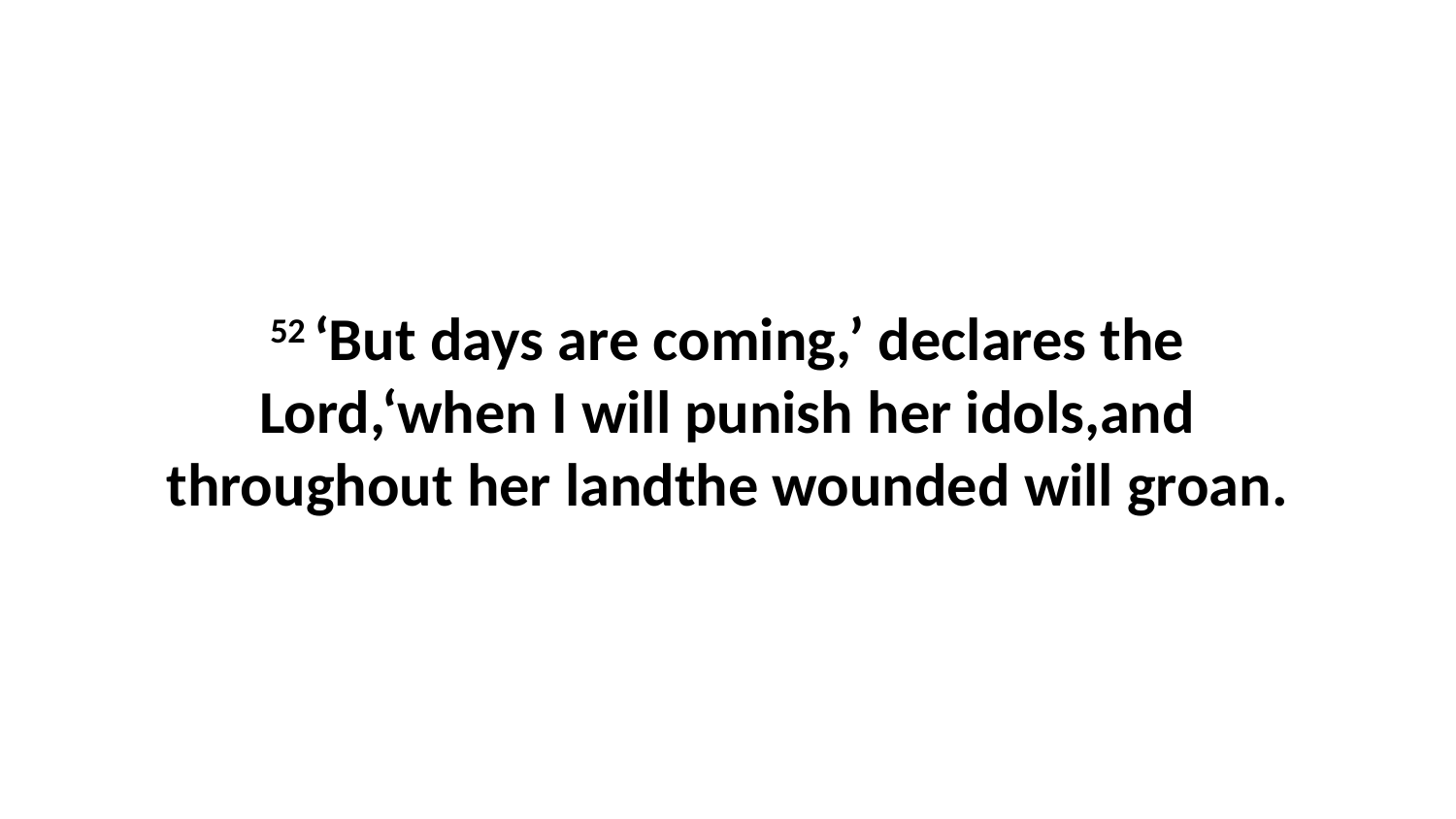

52 ‘But days are coming,’ declares the Lord,‘when I will punish her idols,and throughout her landthe wounded will groan.